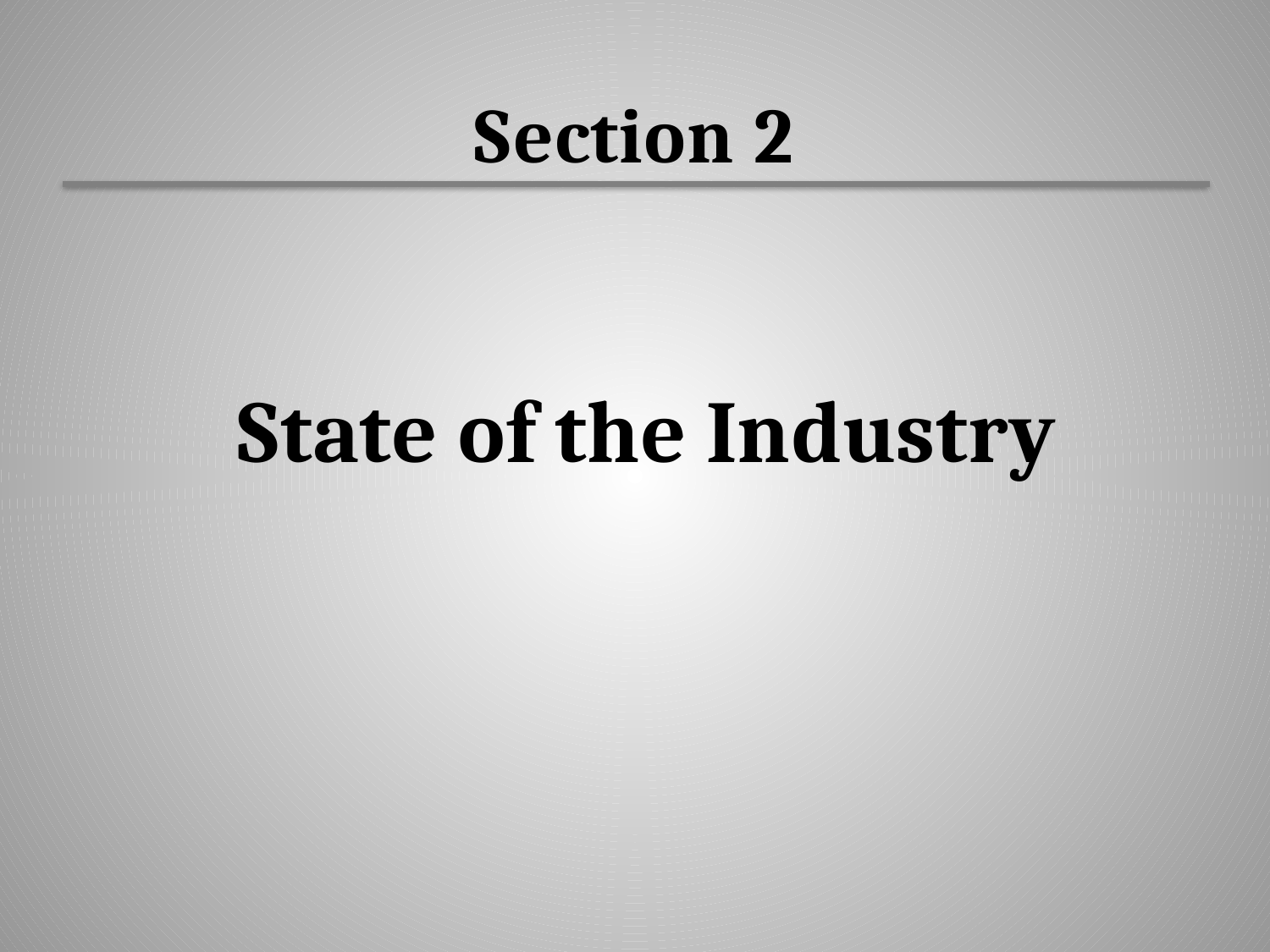

# Section 2
State of the Industry